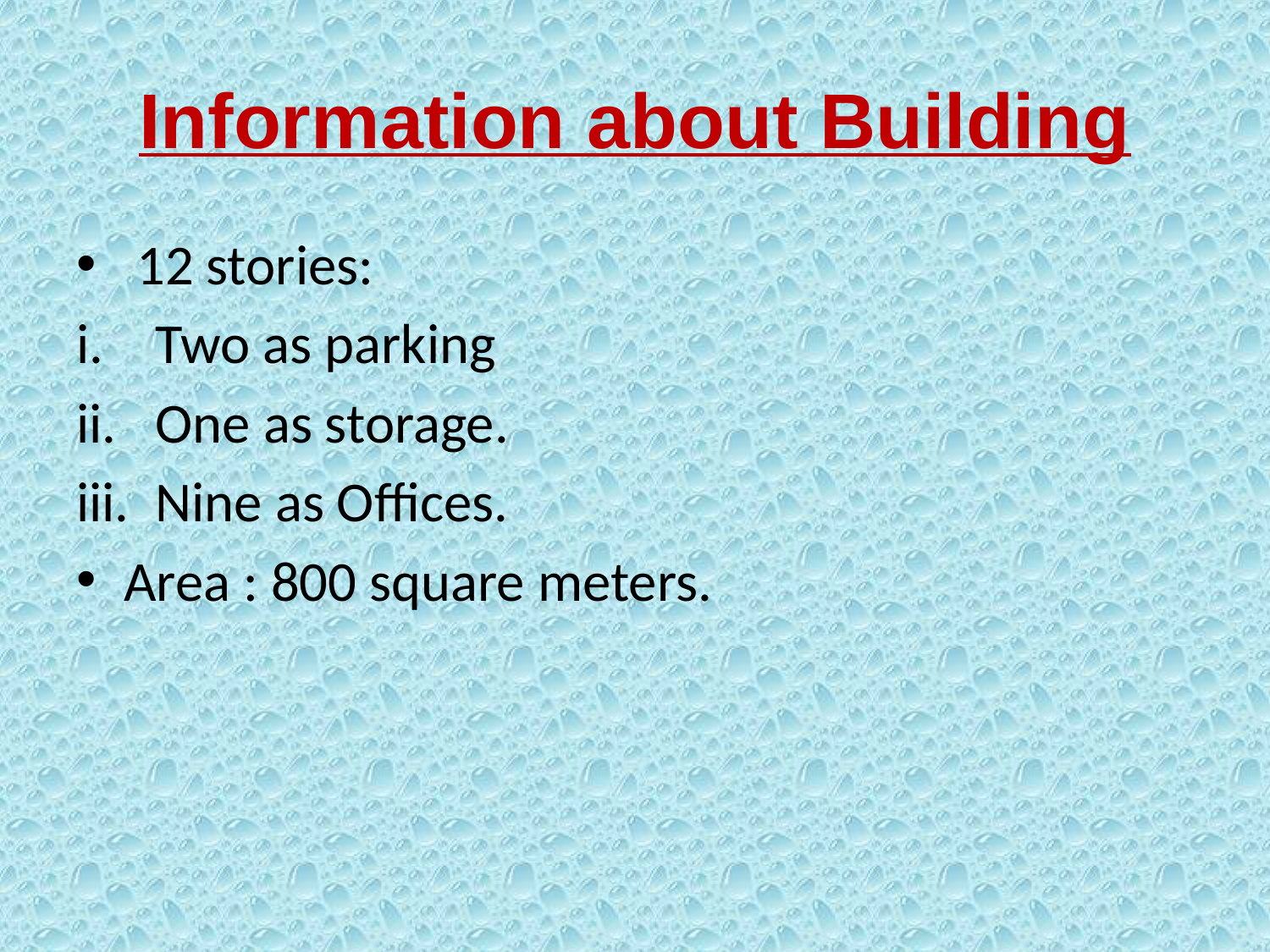

# Information about Building
 12 stories:
Two as parking
One as storage.
Nine as Offices.
Area : 800 square meters.